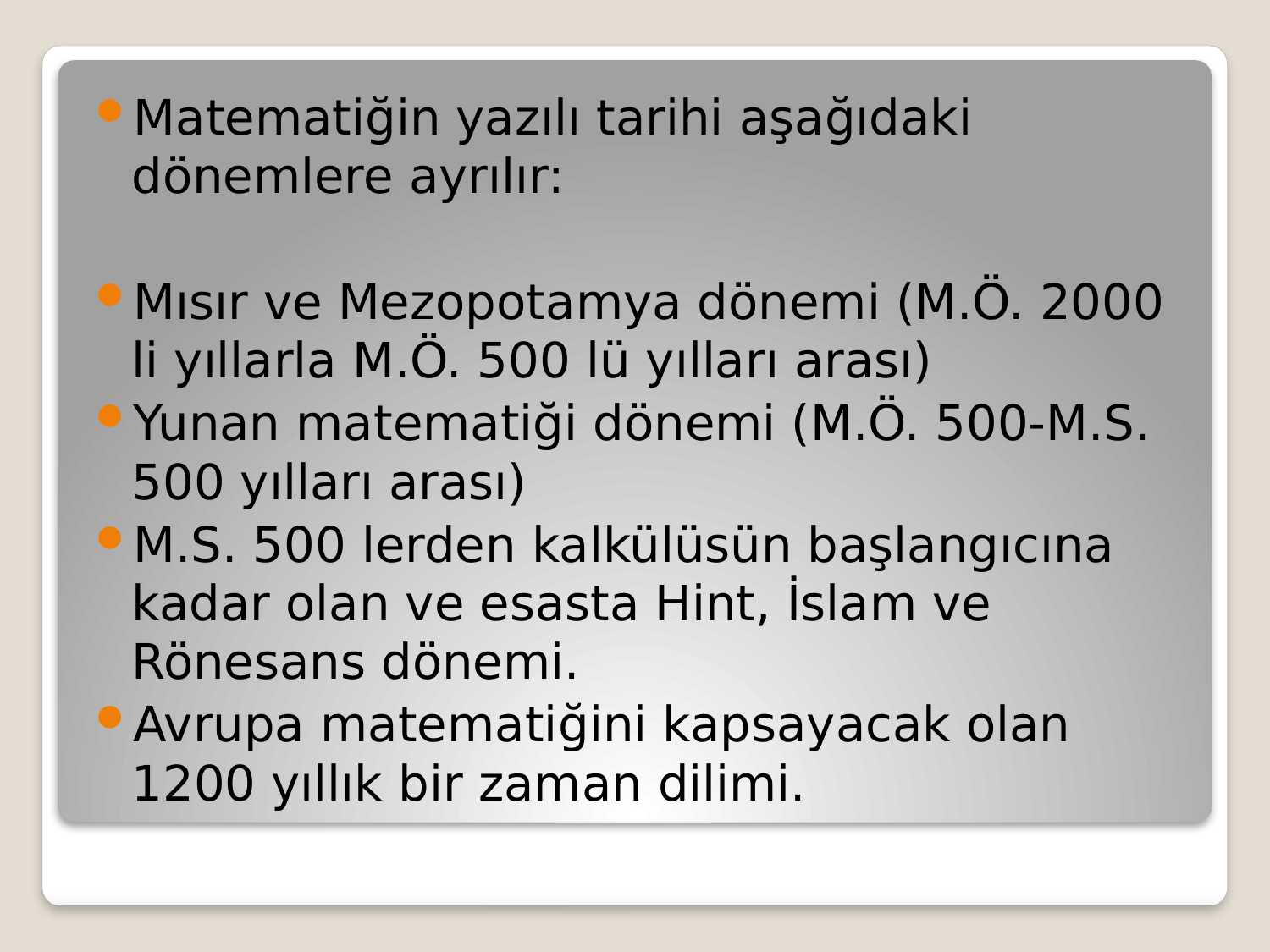

Matematiğin yazılı tarihi aşağıdaki dönemlere ayrılır:

Mısır ve Mezopotamya dönemi (M.Ö. 2000 li yıllarla M.Ö. 500 lü yılları arası)
Yunan matematiği dönemi (M.Ö. 500-M.S. 500 yılları arası)
M.S. 500 lerden kalkülüsün başlangıcına kadar olan ve esasta Hint, İslam ve Rönesans dönemi.
Avrupa matematiğini kapsayacak olan 1200 yıllık bir zaman dilimi.